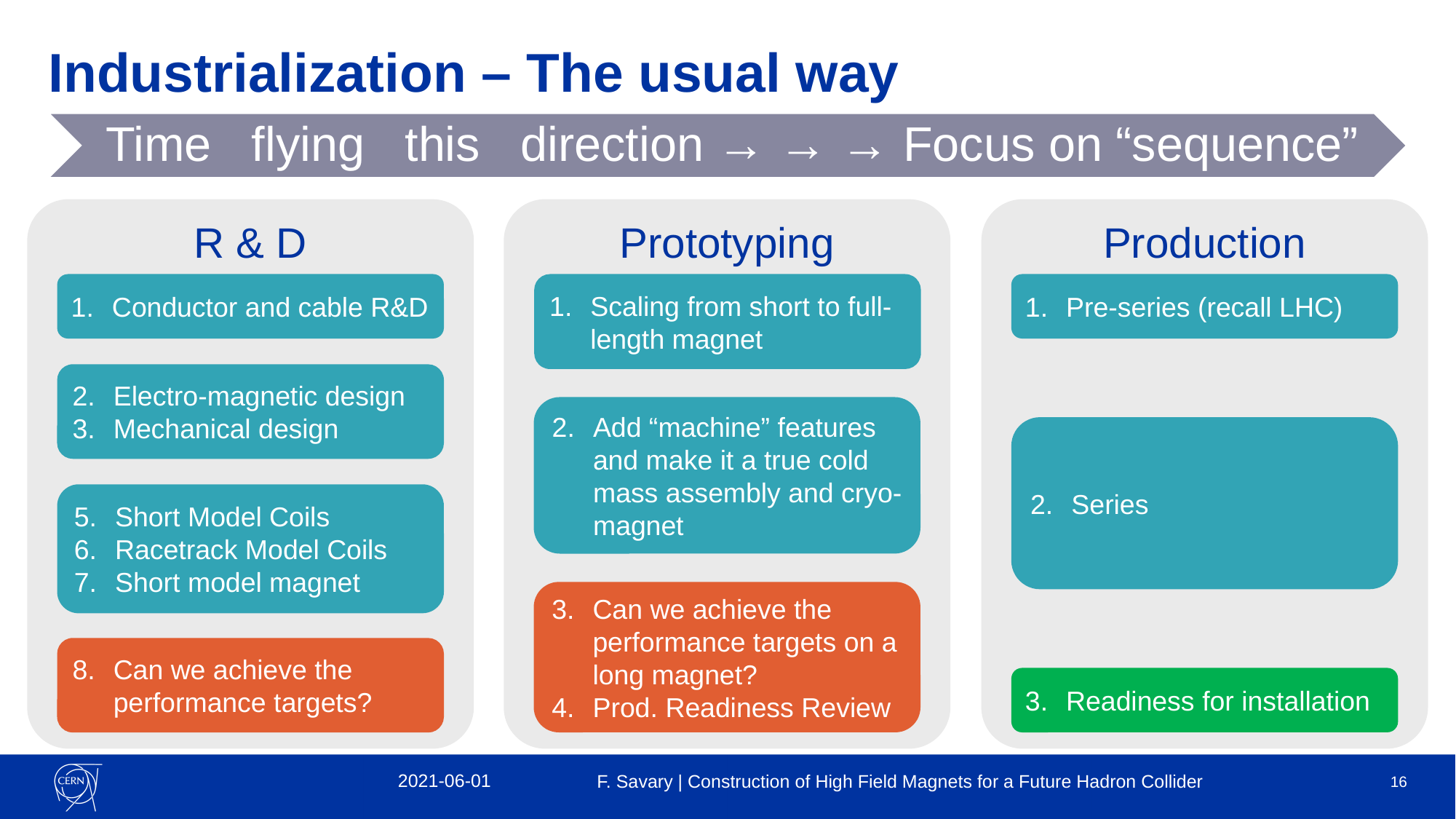

# Industrialization – The usual way
Time   flying   this   direction → → → Focus on “sequence”
Prototyping
Production
R & D
Conductor and cable R&D
Scaling from short to full-length magnet
Pre-series (recall LHC)
Electro-magnetic design
Mechanical design
Add “machine” features and make it a true cold mass assembly and cryo-magnet
Series
Short Model Coils
Racetrack Model Coils
Short model magnet
Can we achieve the performance targets on a long magnet?
Prod. Readiness Review
Can we achieve the performance targets?
Readiness for installation
2021-06-01
F. Savary | Construction of High Field Magnets for a Future Hadron Collider
16